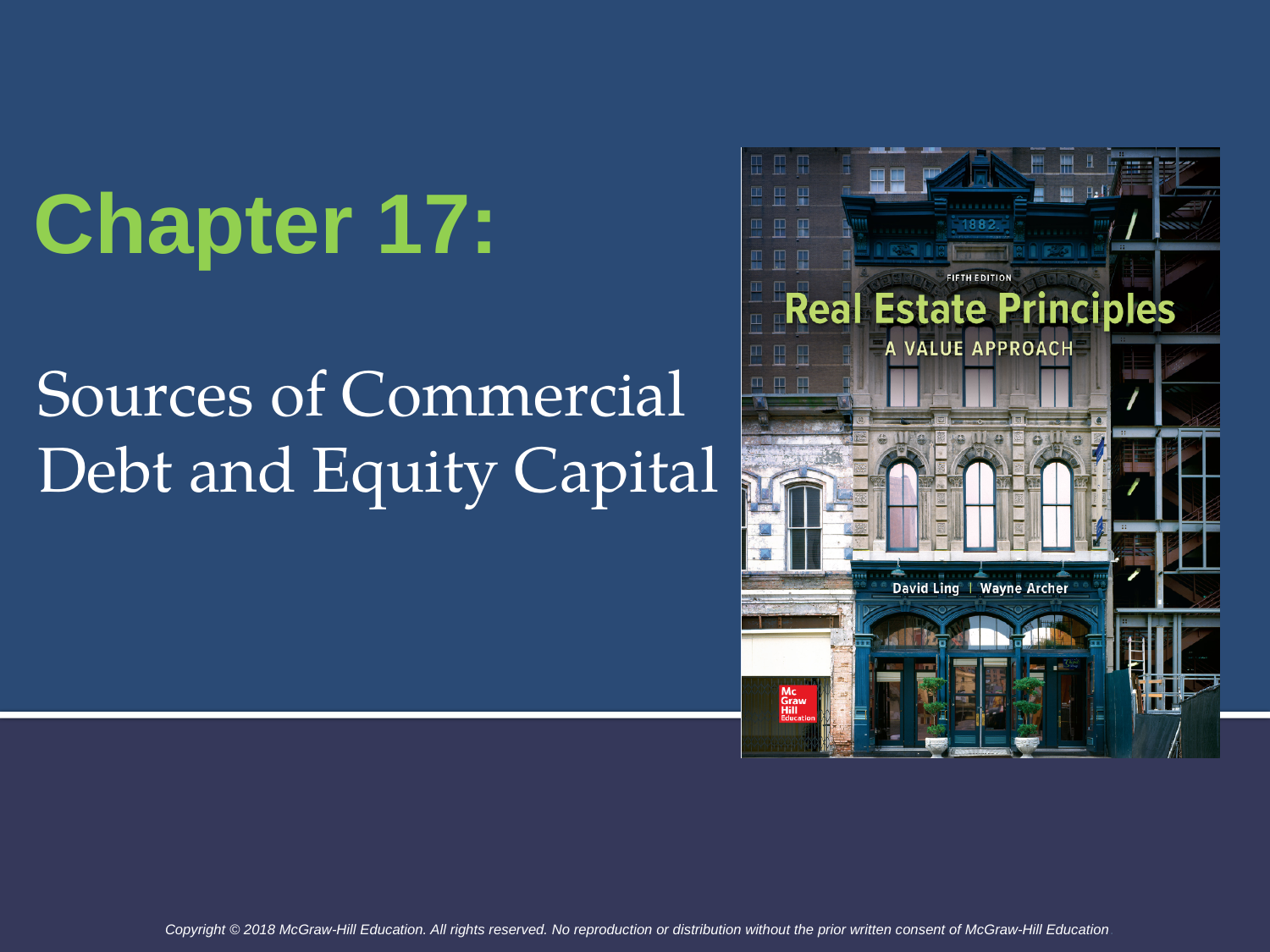

# Chapter 17:
Sources of Commercial                       Debt and Equity Capital
Copyright © 2018 McGraw-Hill Education. All rights reserved. No reproduction or distribution without the prior written consent of McGraw-Hill Education.